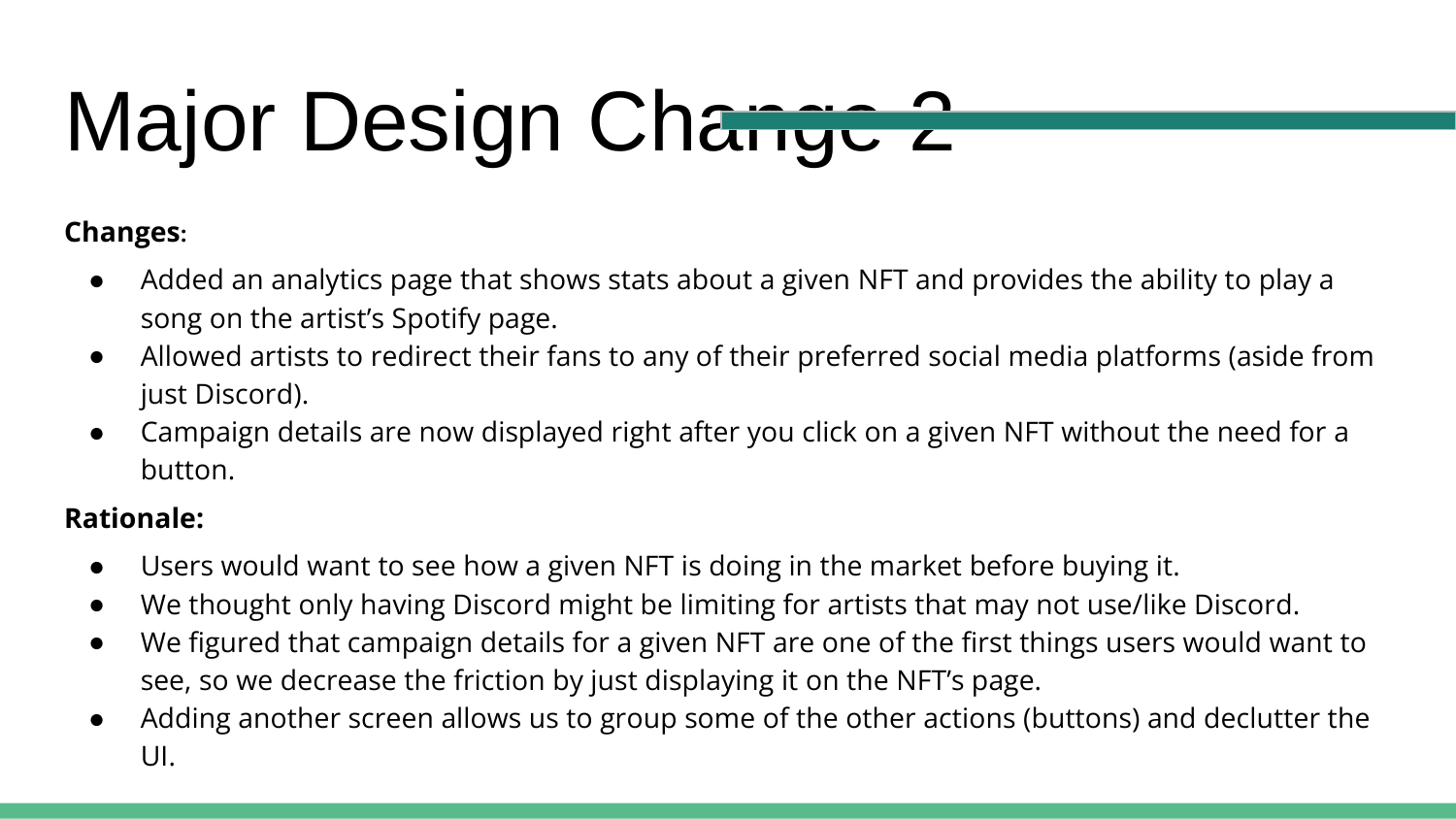

# Major Design Change 2

Changes:
Added an analytics page that shows stats about a given NFT and provides the ability to play a song on the artist’s Spotify page.
Allowed artists to redirect their fans to any of their preferred social media platforms (aside from just Discord).
Campaign details are now displayed right after you click on a given NFT without the need for a button.
Rationale:
Users would want to see how a given NFT is doing in the market before buying it.
We thought only having Discord might be limiting for artists that may not use/like Discord.
We figured that campaign details for a given NFT are one of the first things users would want to see, so we decrease the friction by just displaying it on the NFT’s page.
Adding another screen allows us to group some of the other actions (buttons) and declutter the UI.